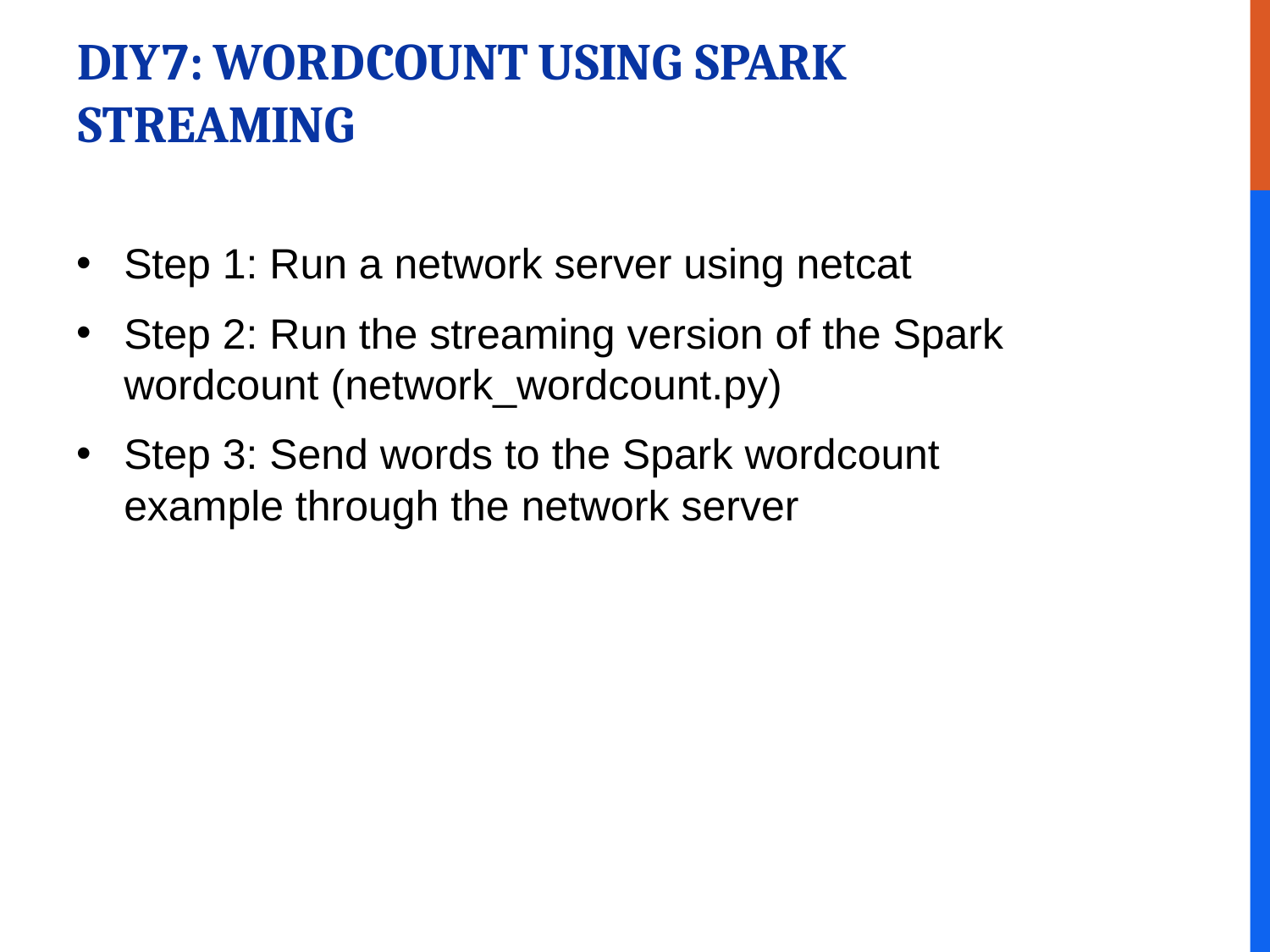

# DIY7: Wordcount using Spark streaming
Step 1: Run a network server using netcat
Step 2: Run the streaming version of the Spark wordcount (network_wordcount.py)
Step 3: Send words to the Spark wordcount example through the network server